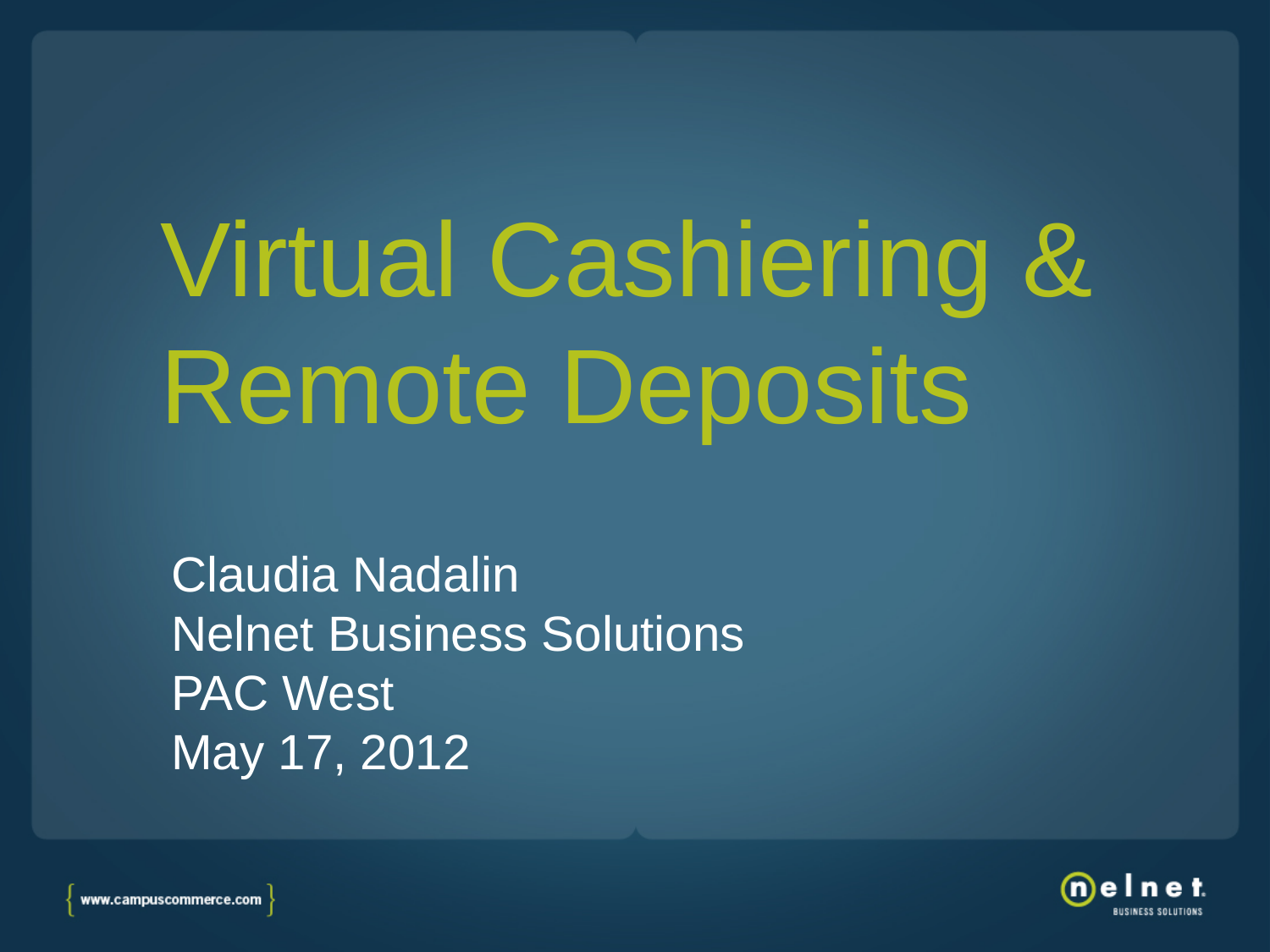

Virtual Cashiering & Remote Deposits
Claudia Nadalin
Nelnet Business Solutions
PAC West
May 17, 2012